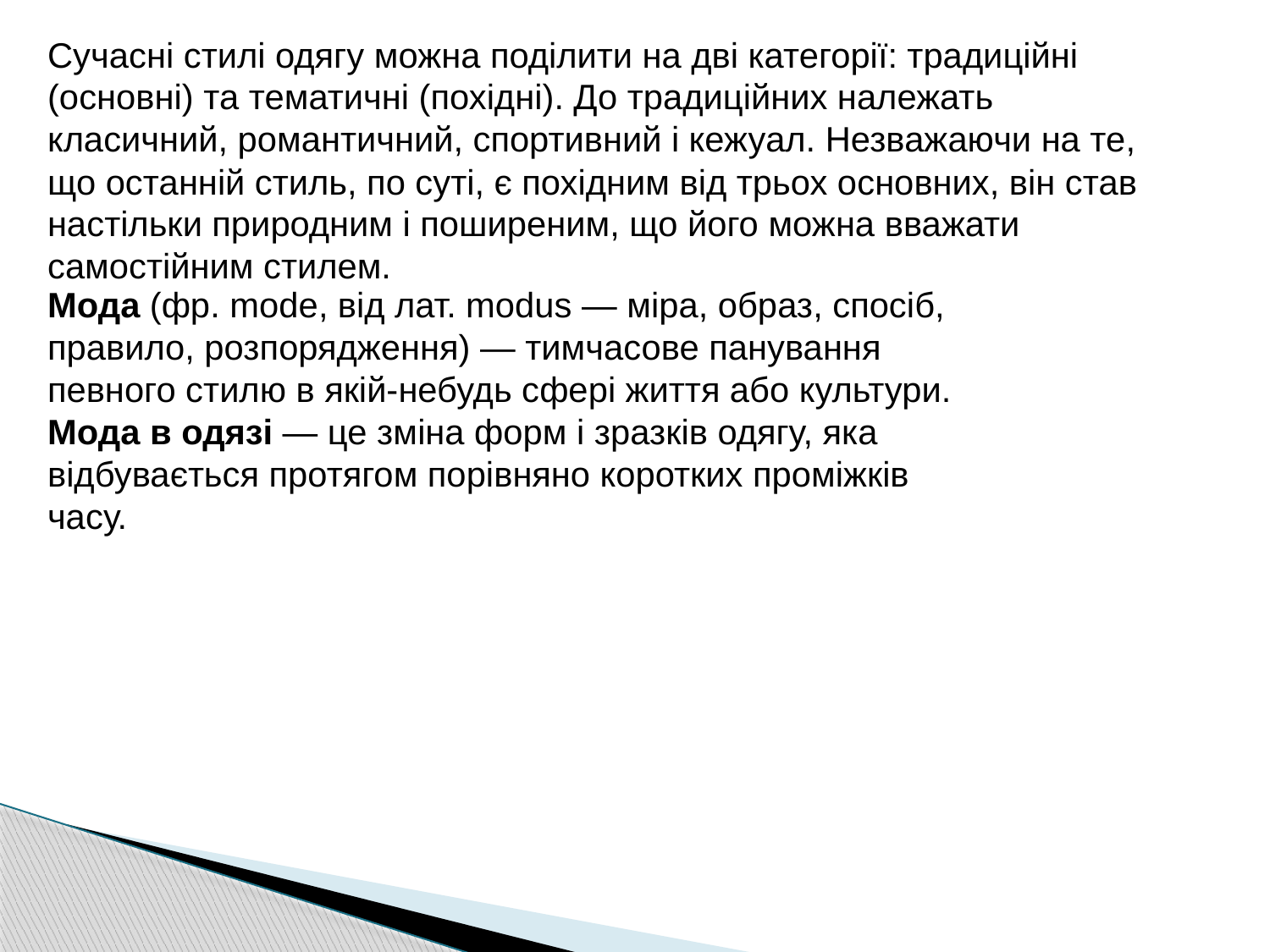

Сучасні стилі одягу можна поділити на дві категорії: традиційні (основні) та тематичні (похідні). До традиційних належать класичний, романтичний, спортивний і кежуал. Незважаючи на те, що останній стиль, по суті, є похідним від трьох основних, він став настільки природним і поширеним, що його можна вважати самостійним стилем.
Мода (фр. mode, від лат. modus — міра, образ, спосіб, правило, розпорядження) — тимчасове панування певного стилю в якій-небудь сфері життя або культури.
Мода в одязі — це зміна форм і зразків одягу, яка відбувається протягом порівняно коротких проміжків часу.